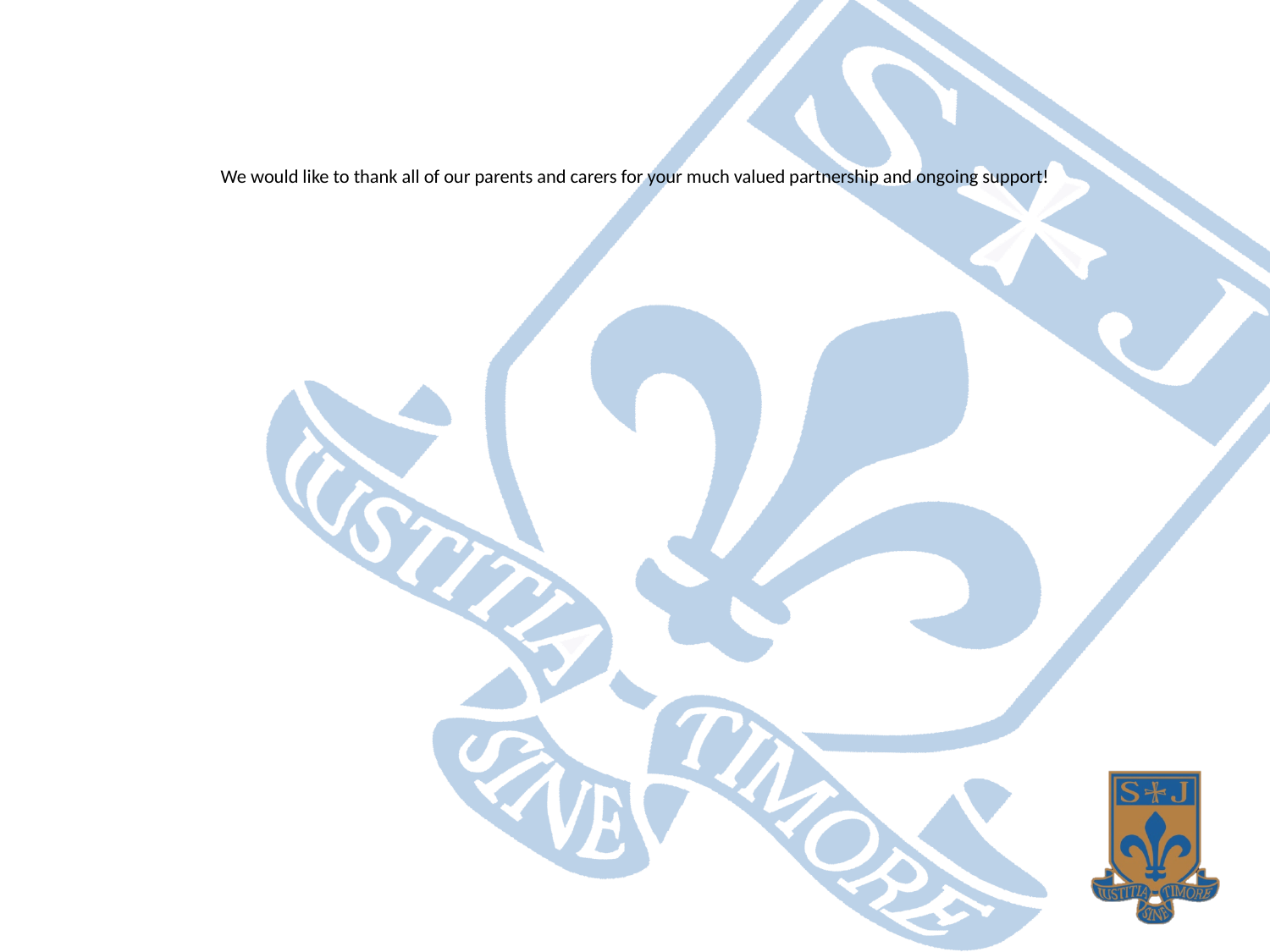

# We would like to thank all of our parents and carers for your much valued partnership and ongoing support!